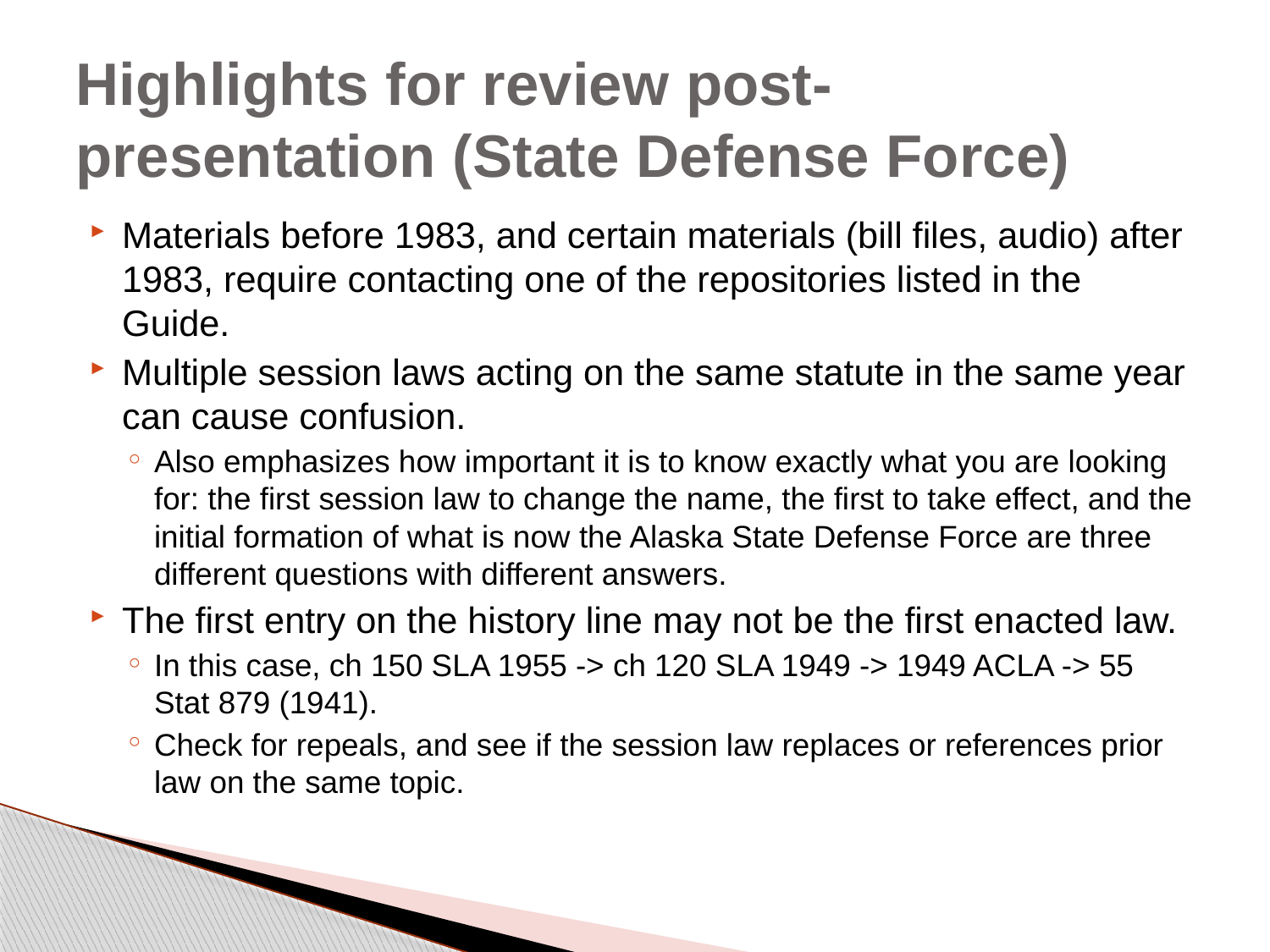

# Highlights for review post-presentation (State Defense Force)
Materials before 1983, and certain materials (bill files, audio) after 1983, require contacting one of the repositories listed in the Guide.
Multiple session laws acting on the same statute in the same year can cause confusion.
Also emphasizes how important it is to know exactly what you are looking for: the first session law to change the name, the first to take effect, and the initial formation of what is now the Alaska State Defense Force are three different questions with different answers.
The first entry on the history line may not be the first enacted law.
In this case, ch 150 SLA 1955 -> ch 120 SLA 1949 -> 1949 ACLA -> 55 Stat 879 (1941).
Check for repeals, and see if the session law replaces or references prior law on the same topic.